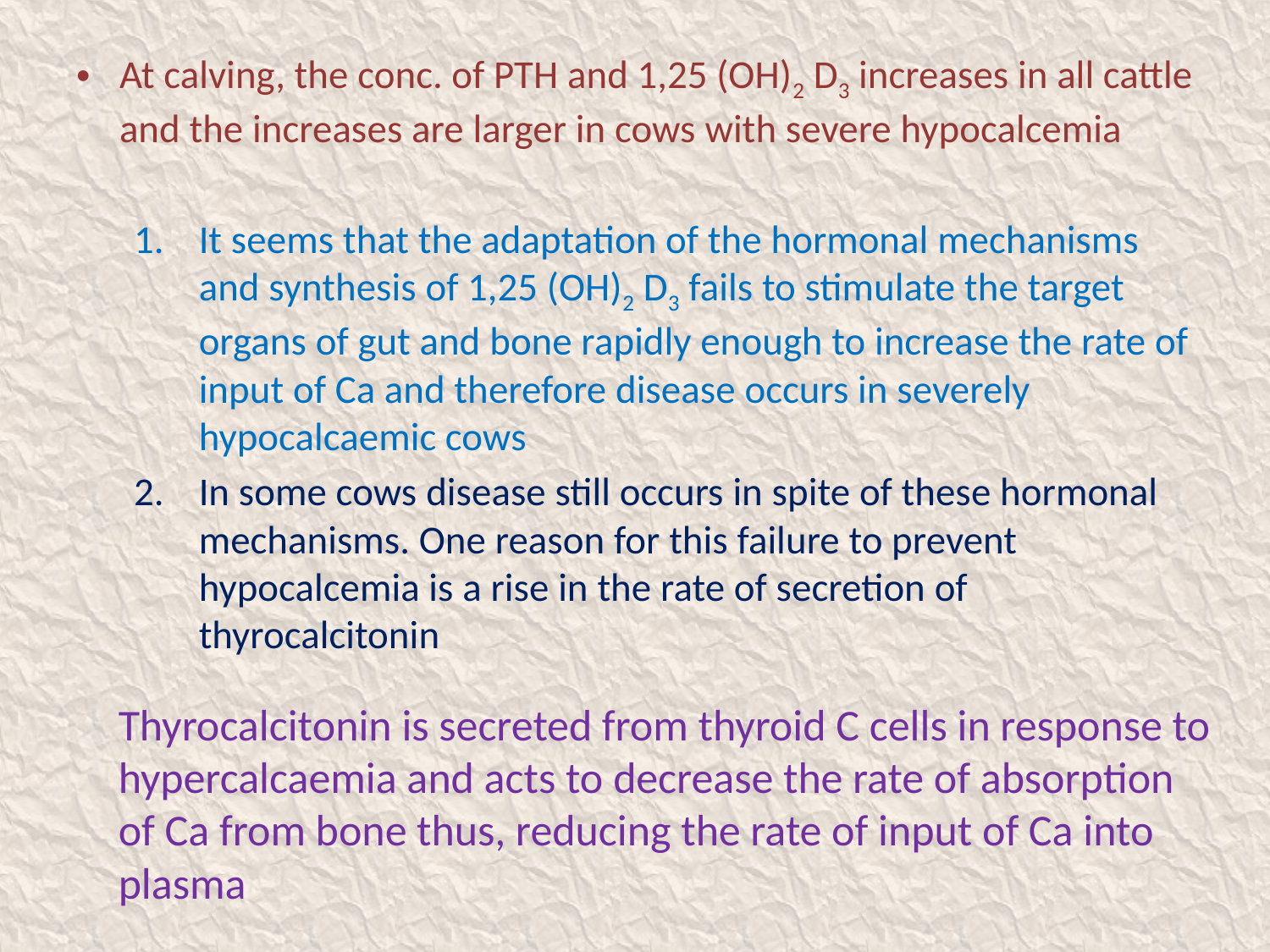

At calving, the conc. of PTH and 1,25 (OH)2 D3 increases in all cattle and the increases are larger in cows with severe hypocalcemia

It seems that the adaptation of the hormonal mechanisms and synthesis of 1,25 (OH)2 D3 fails to stimulate the target organs of gut and bone rapidly enough to increase the rate of input of Ca and therefore disease occurs in severely hypocalcaemic cows
In some cows disease still occurs in spite of these hormonal mechanisms. One reason for this failure to prevent hypocalcemia is a rise in the rate of secretion of thyrocalcitonin
Thyrocalcitonin is secreted from thyroid C cells in response to hypercalcaemia and acts to decrease the rate of absorption of Ca from bone thus, reducing the rate of input of Ca into plasma